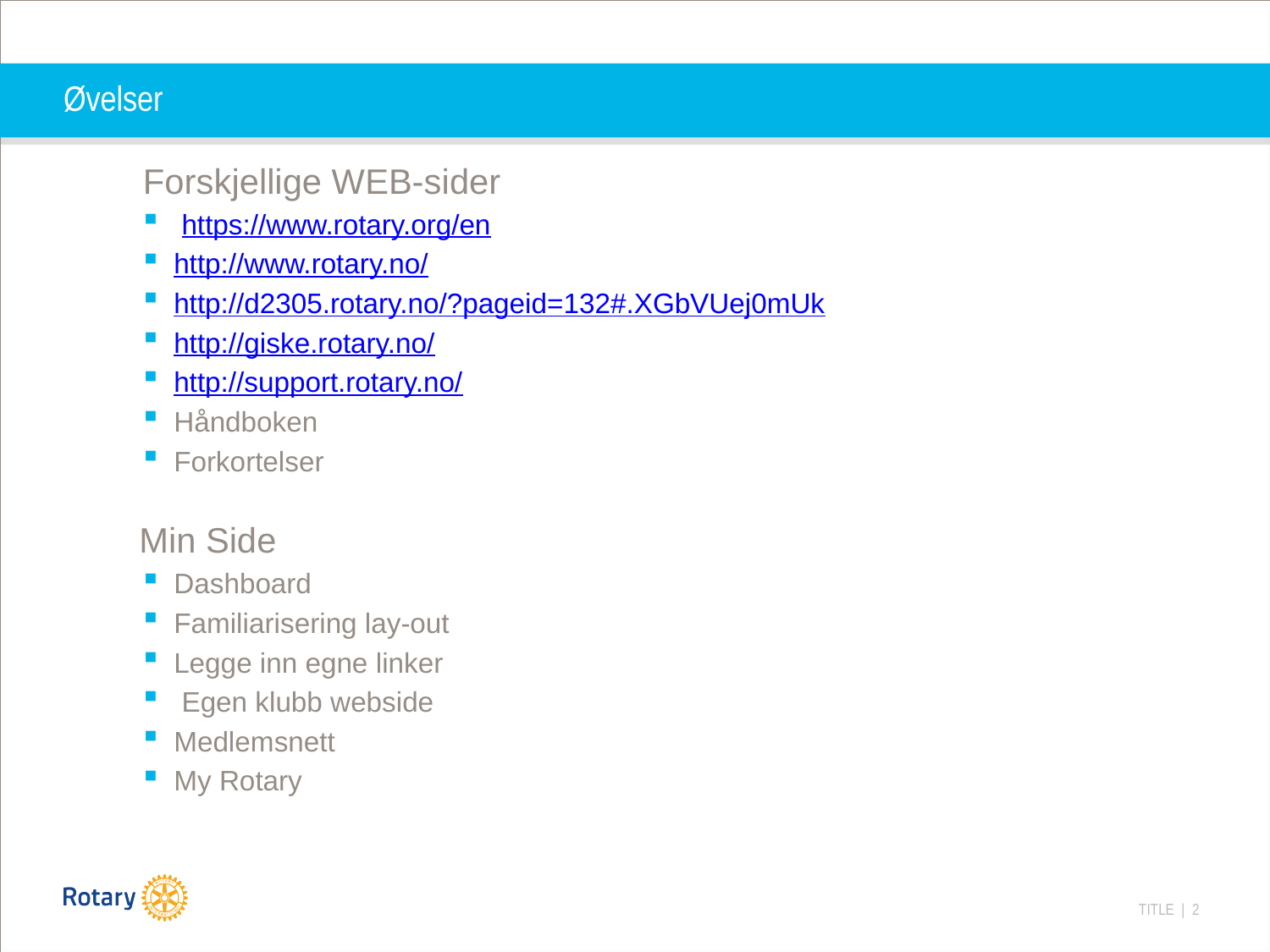

# Øvelser
Forskjellige WEB-sider
 https://www.rotary.org/en
http://www.rotary.no/
http://d2305.rotary.no/?pageid=132#.XGbVUej0mUk
http://giske.rotary.no/
http://support.rotary.no/
Håndboken
Forkortelser
Min Side
Dashboard
Familiarisering lay-out
Legge inn egne linker
 Egen klubb webside
Medlemsnett
My Rotary

My Rotary
Min Side